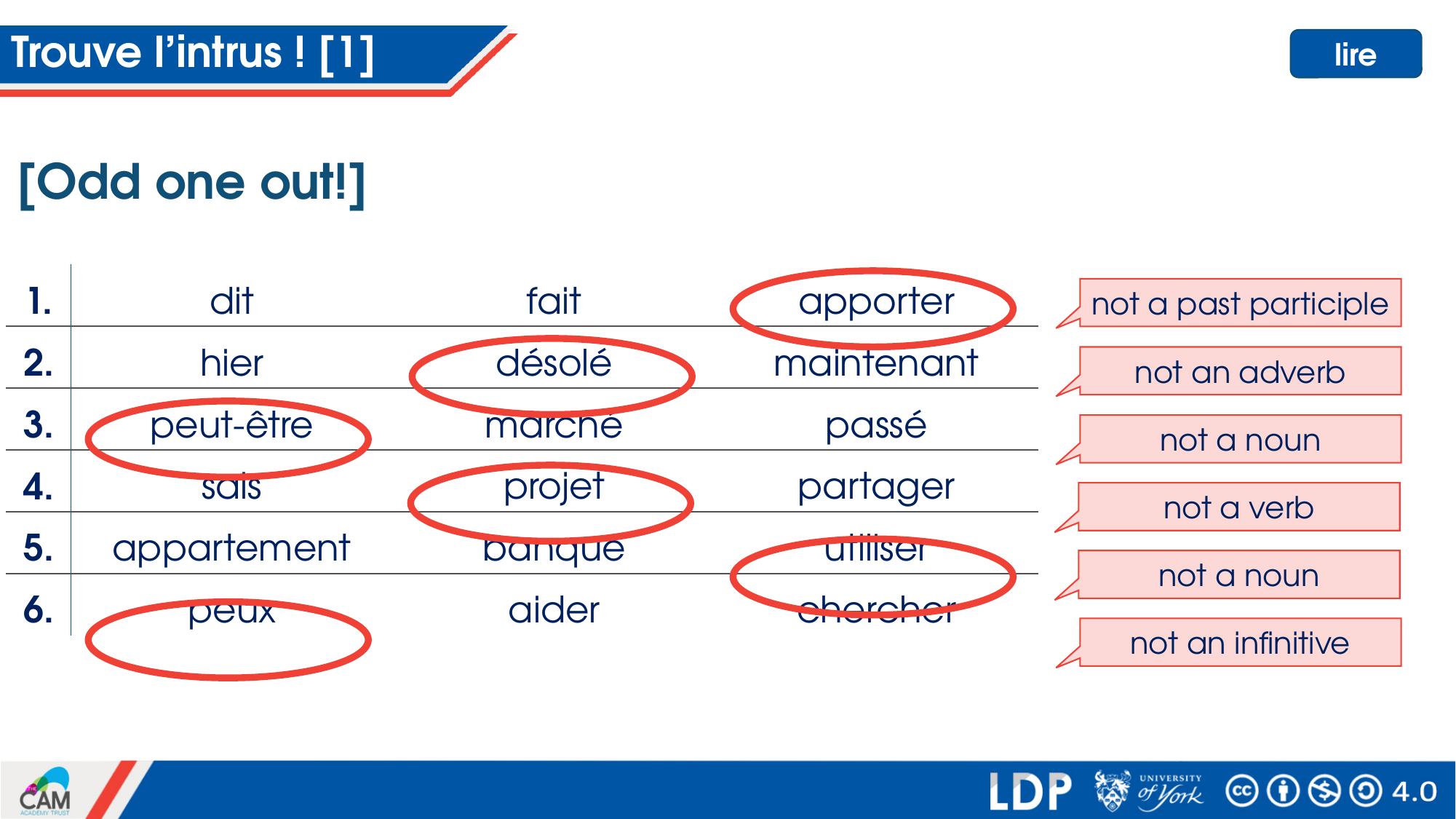

# Trouve l’intrus ! [1]
lire
[Odd one out!]
| 1. | dit | fait | apporter |
| --- | --- | --- | --- |
| 2. | hier | désolé | maintenant |
| 3. | peut-être | marché | passé |
| 4. | sais | projet | partager |
| 5. | appartement | banque | utiliser |
| 6. | peux | aider | chercher |

not a past participle

not an adverb

not a noun

not a verb

not a noun

not an infinitive